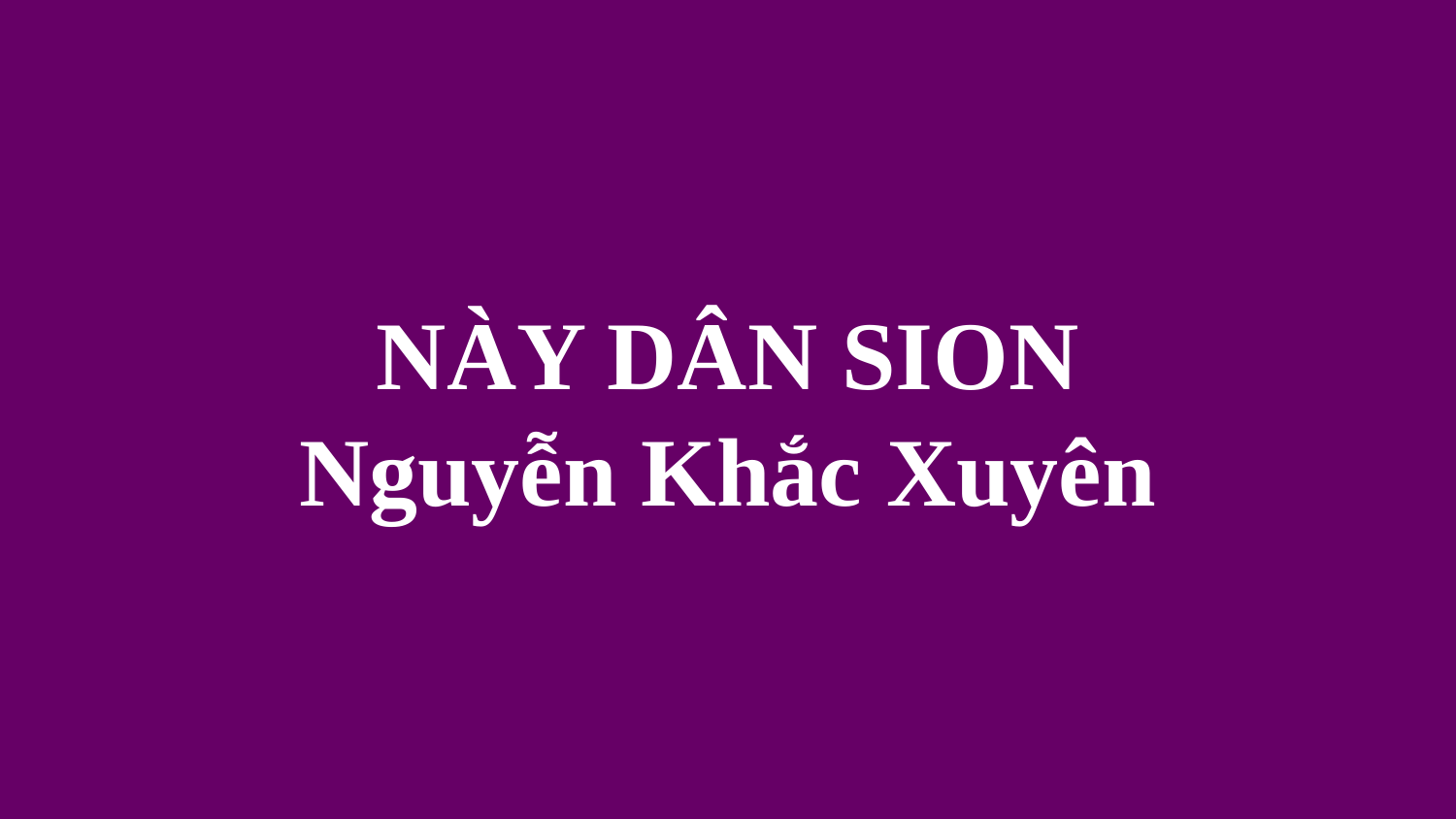

# NÀY DÂN SION Nguyễn Khắc Xuyên